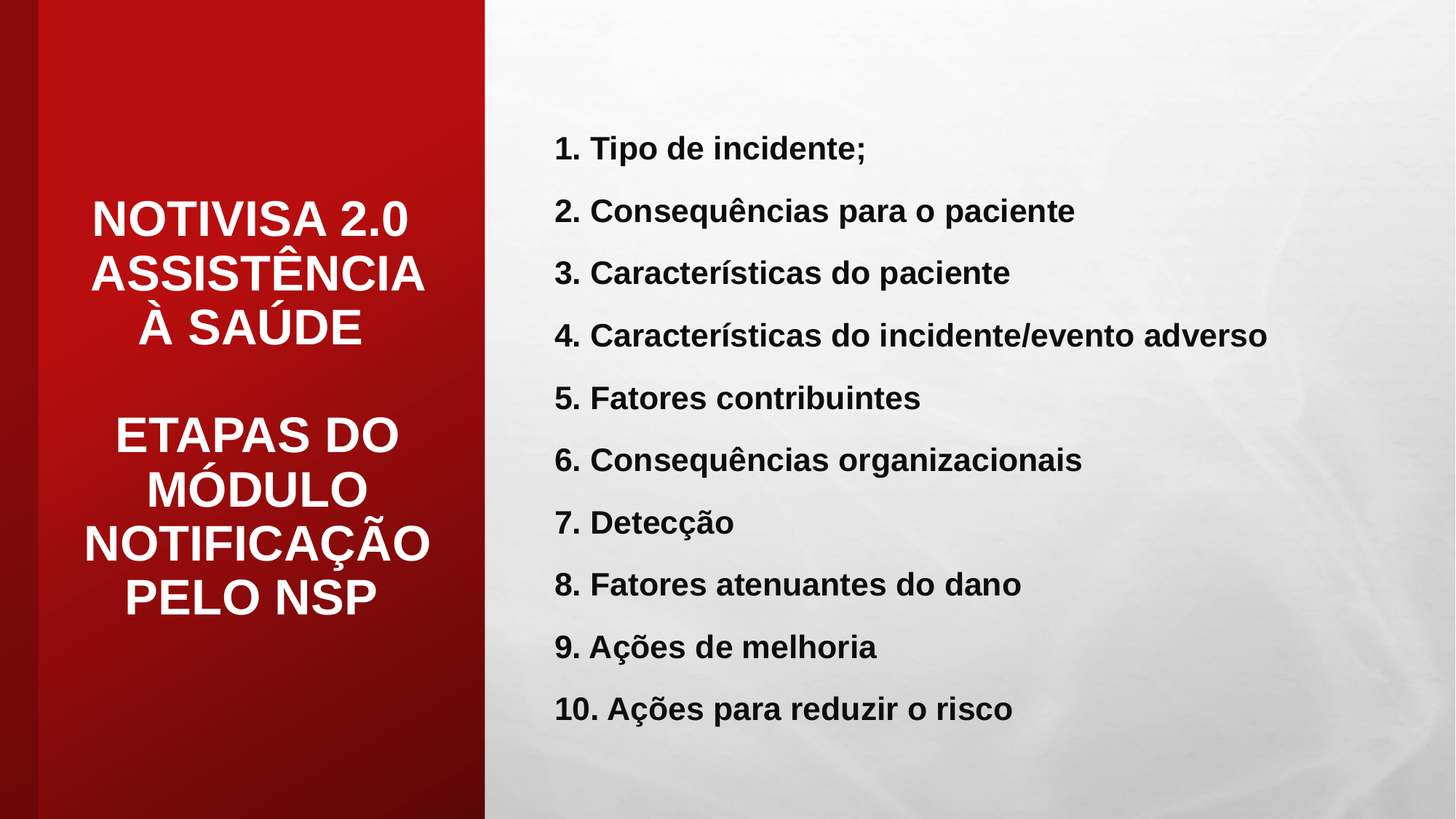

1. Tipo de incidente;
2. Consequências para o paciente
3. Características do paciente
4. Características do incidente/evento adverso
5. Fatores contribuintes
6. Consequências organizacionais
7. Detecção
8. Fatores atenuantes do dano
9. Ações de melhoria
10. Ações para reduzir o risco

# Notivisa 2.0  Assistência à Saúde Etapas do módulo notificação pelo nsp